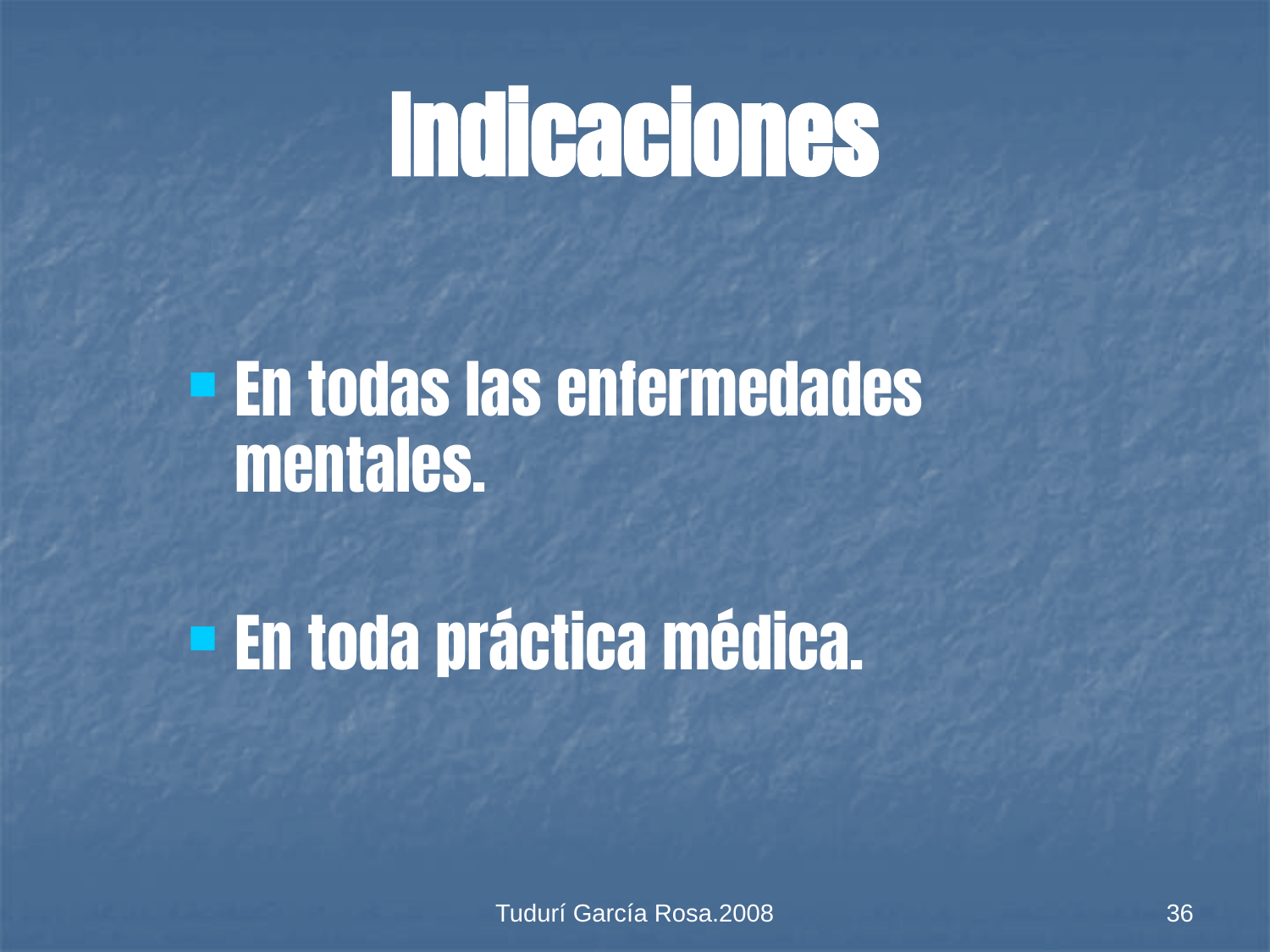

Indicaciones
En todas las enfermedades mentales.

En toda práctica médica.
Tudurí García Rosa.2008
36